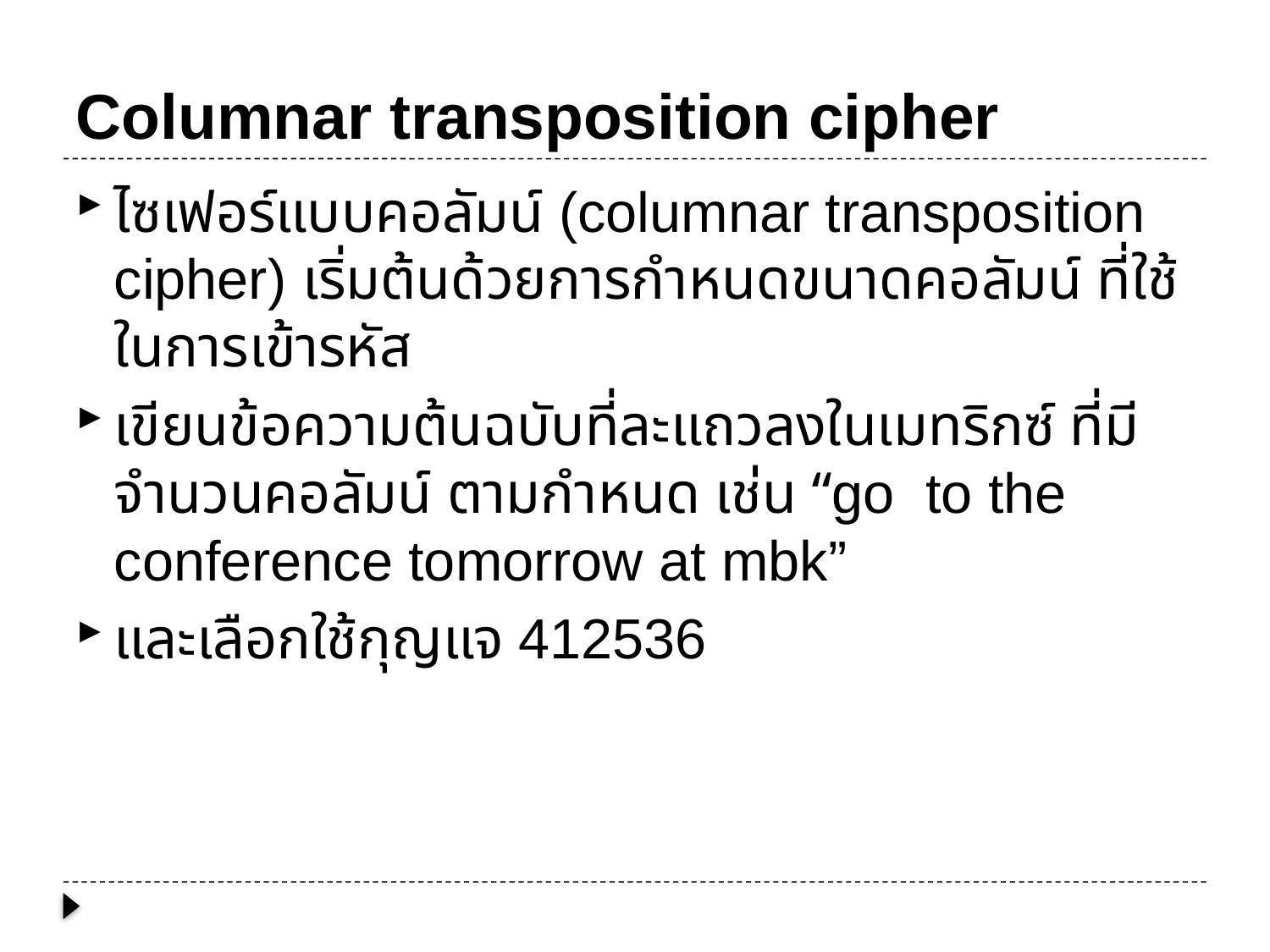

# Columnar transposition cipher
ไซเฟอร์แบบคอลัมน์ (columnar transposition cipher) เริ่มต้นด้วยการกำหนดขนาดคอลัมน์ ที่ใช้ในการเข้ารหัส
เขียนข้อความต้นฉบับที่ละแถวลงในเมทริกซ์ ที่มีจำนวนคอลัมน์ ตามกำหนด เช่น “go  to the  conference tomorrow at mbk”
และเลือกใช้กุญแจ 412536